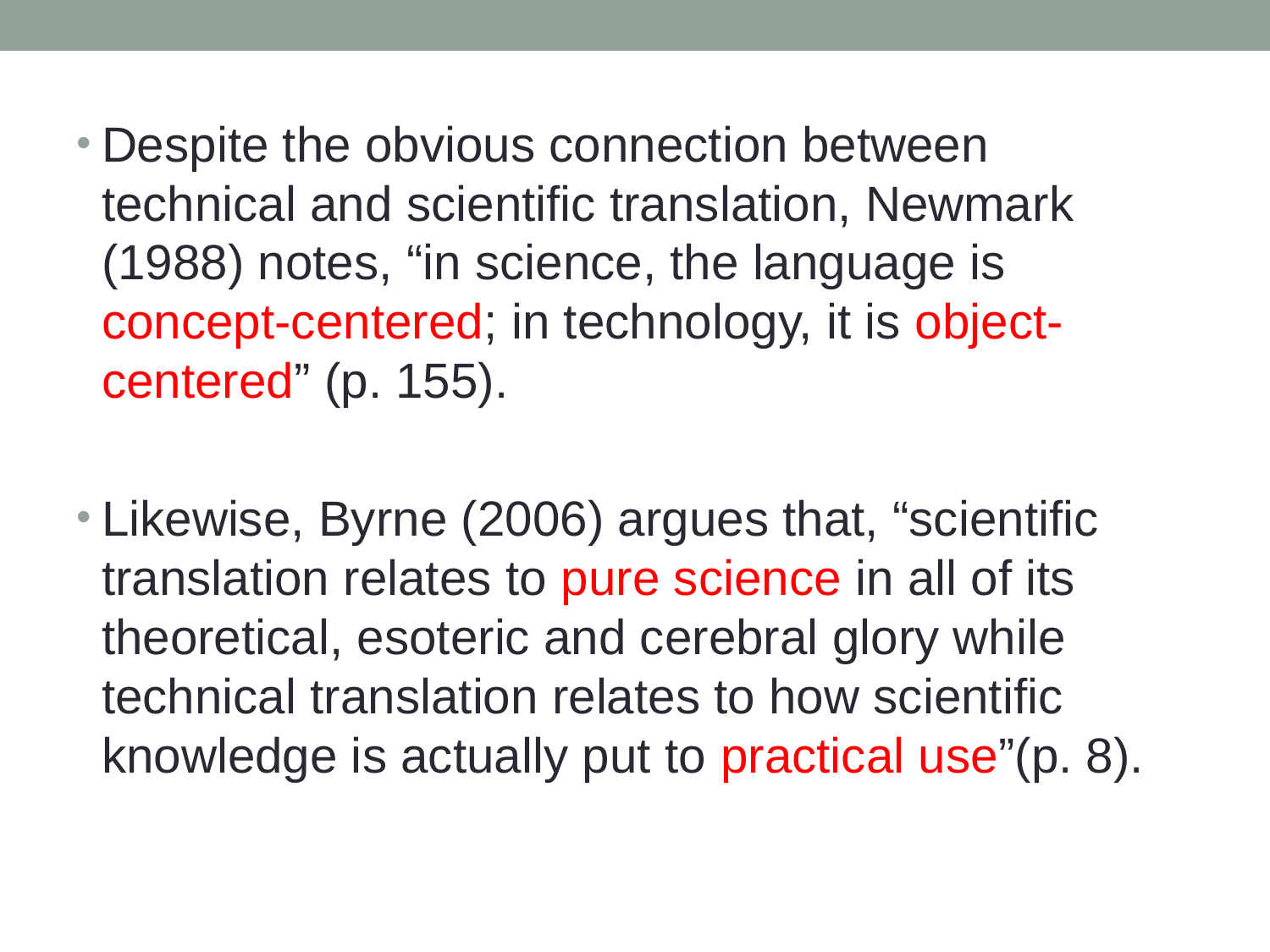

Despite the obvious connection between technical and scientific translation, Newmark (1988) notes, “in science, the language is concept-centered; in technology, it is object-centered” (p. 155).

Likewise, Byrne (2006) argues that, “scientific translation relates to pure science in all of its theoretical, esoteric and cerebral glory while technical translation relates to how scientific knowledge is actually put to practical use”(p. 8).